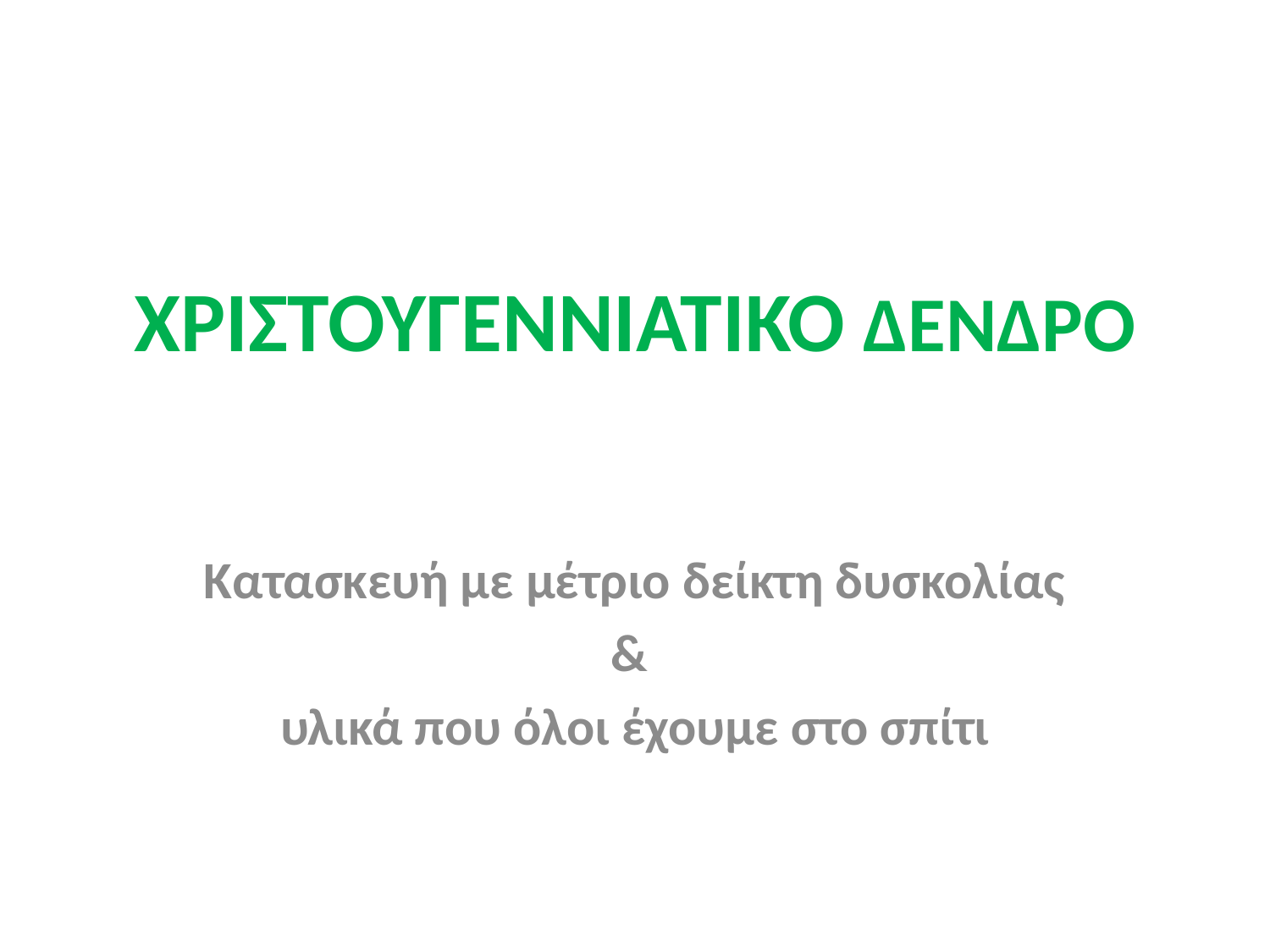

# ΧΡΙΣΤΟΥΓΕΝΝΙΑΤΙΚΟ ΔΕΝΔΡΟ
Κατασκευή με μέτριο δείκτη δυσκολίας
&
υλικά που όλοι έχουμε στο σπίτι